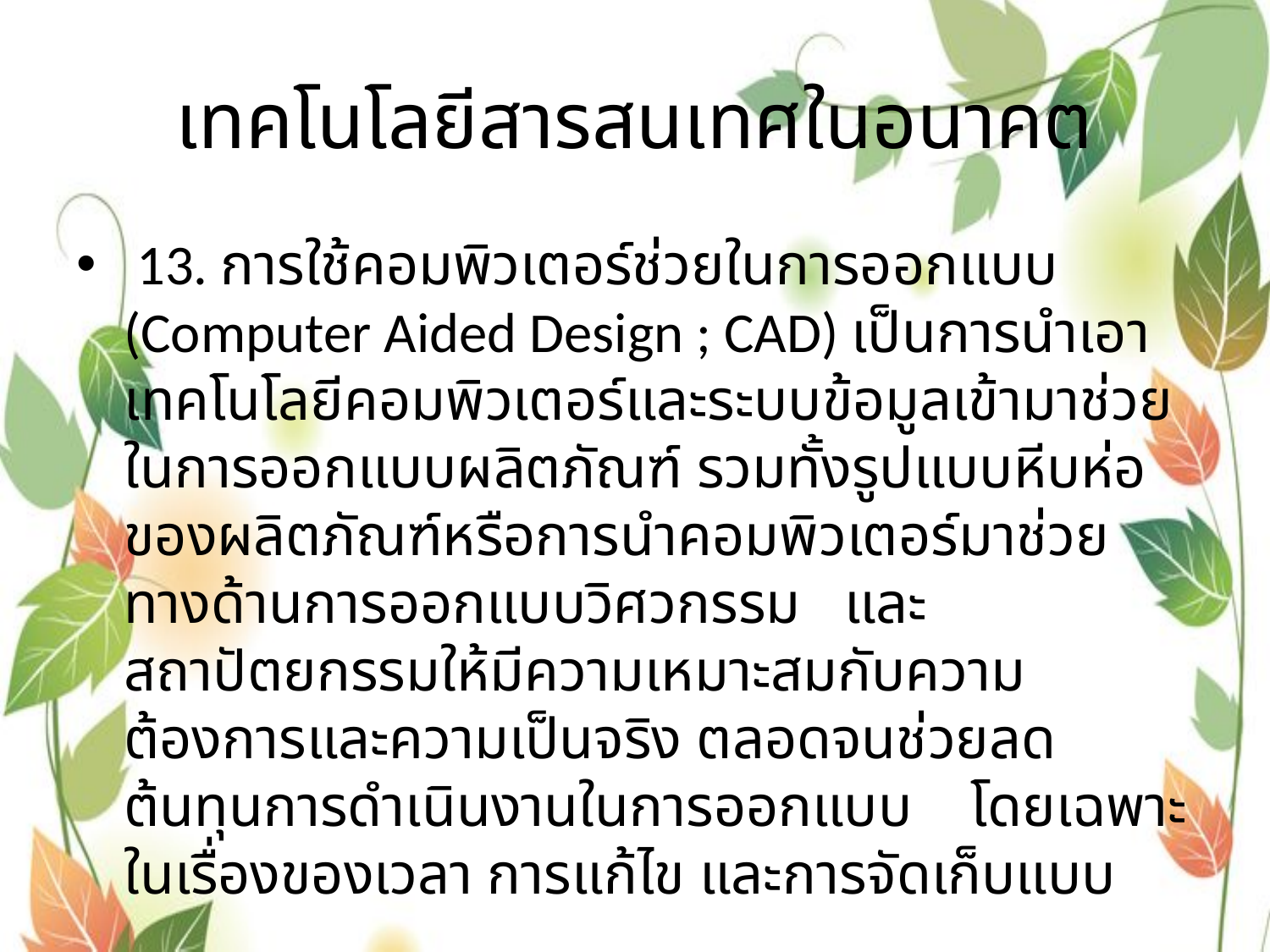

# เทคโนโลยีสารสนเทศในอนาคต
 13. การใช้คอมพิวเตอร์ช่วยในการออกแบบ (Computer Aided Design ; CAD) เป็นการนำเอาเทคโนโลยีคอมพิวเตอร์และระบบข้อมูลเข้ามาช่วยในการออกแบบผลิตภัณฑ์ รวมทั้งรูปแบบหีบห่อของผลิตภัณฑ์หรือการนำคอมพิวเตอร์มาช่วยทางด้านการออกแบบวิศวกรรม   และสถาปัตยกรรมให้มีความเหมาะสมกับความต้องการและความเป็นจริง ตลอดจนช่วยลดต้นทุนการดำเนินงานในการออกแบบ    โดยเฉพาะในเรื่องของเวลา การแก้ไข และการจัดเก็บแบบ